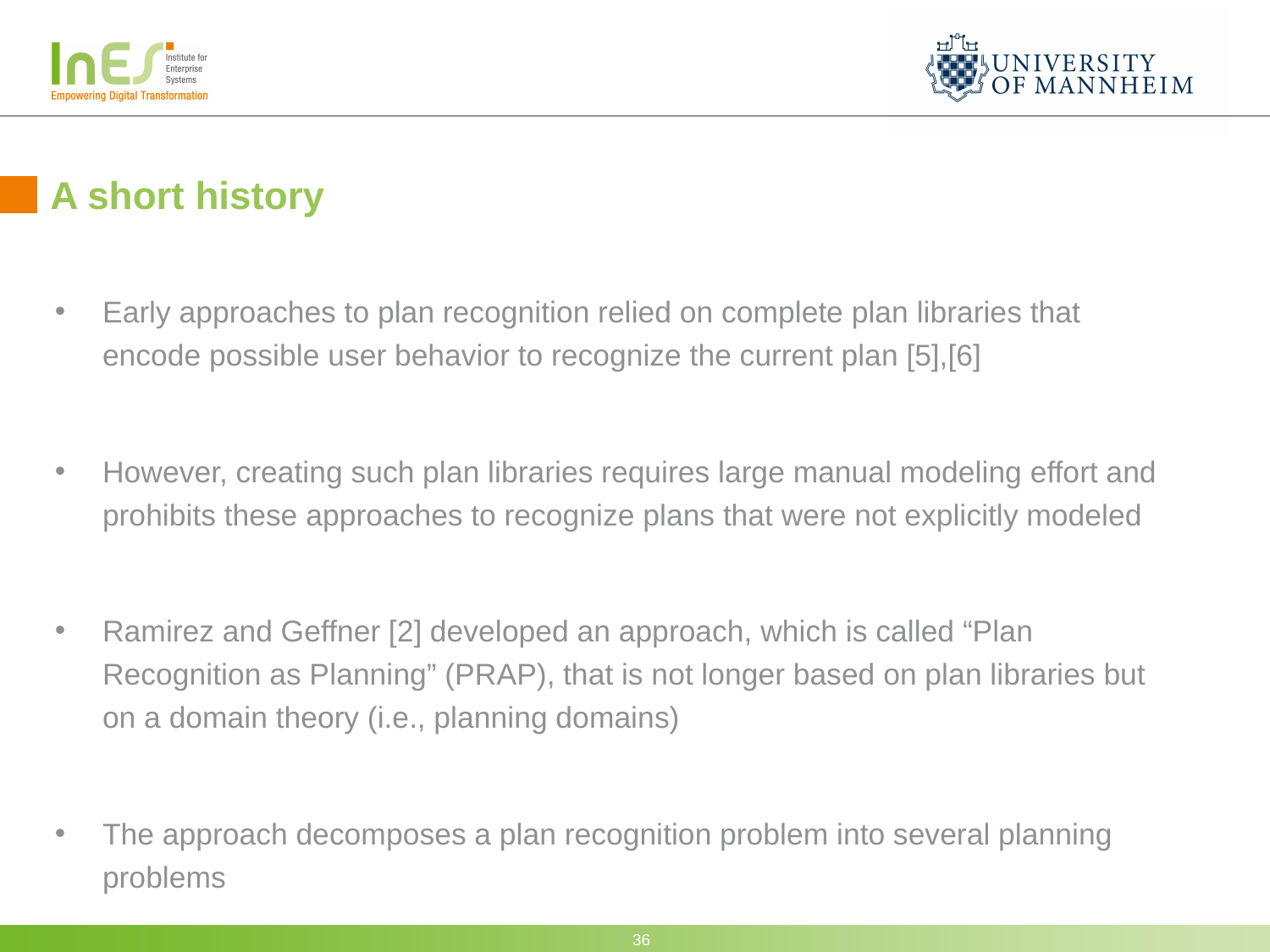

# A short history
Early approaches to plan recognition relied on complete plan libraries that encode possible user behavior to recognize the current plan [5],[6]

However, creating such plan libraries requires large manual modeling effort and prohibits these approaches to recognize plans that were not explicitly modeled

Ramirez and Geffner [2] developed an approach, which is called “Plan Recognition as Planning” (PRAP), that is not longer based on plan libraries but on a domain theory (i.e., planning domains)

The approach decomposes a plan recognition problem into several planning problems

36